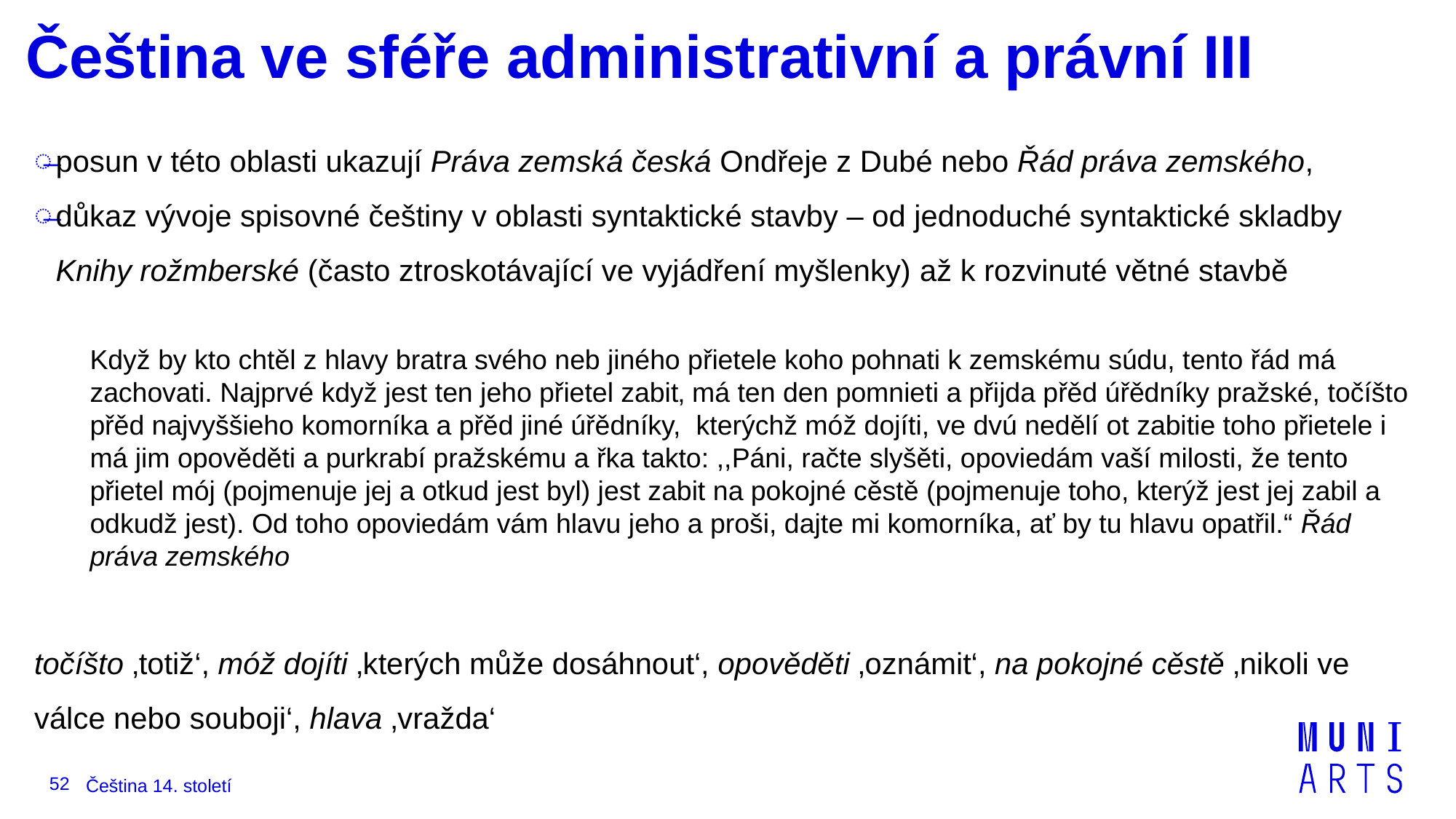

# Čeština ve sféře administrativní a právní III
posun v této oblasti ukazují Práva zemská česká Ondřeje z Dubé nebo Řád práva zemského,
důkaz vývoje spisovné češtiny v oblasti syntaktické stavby – od jednoduché syntaktické skladby Knihy rožmberské (často ztroskotávající ve vyjádření myšlenky) až k rozvinuté větné stavbě

Když by kto chtěl z hlavy bratra svého neb jiného přietele koho pohnati k zemskému súdu, tento řád má zachovati. Najprvé když jest ten jeho přietel zabit‚ má ten den pomnieti a přijda přěd úřědníky pražské, točíšto přěd najvyššieho komorníka a přěd jiné úřědníky,  kterýchž móž dojíti, ve dvú nedělí ot zabitie toho přietele i má jim opověděti a purkrabí pražskému a řka takto: ,,Páni, račte slyšěti, opoviedám vaší milosti, že tento přietel mój (pojmenuje jej a otkud jest byl) jest zabit na pokojné cěstě (pojmenuje toho, kterýž jest jej zabil a odkudž jest). Od toho opoviedám vám hlavu jeho a proši, dajte mi komorníka, ať by tu hlavu opatřil.“ Řád práva zemského

točíšto ‚totiž‘, móž dojíti ‚kterých může dosáhnout‘, opověděti ‚oznámit‘, na pokojné cěstě ‚nikoli ve válce nebo souboji‘, hlava ‚vražda‘
52
Čeština 14. století